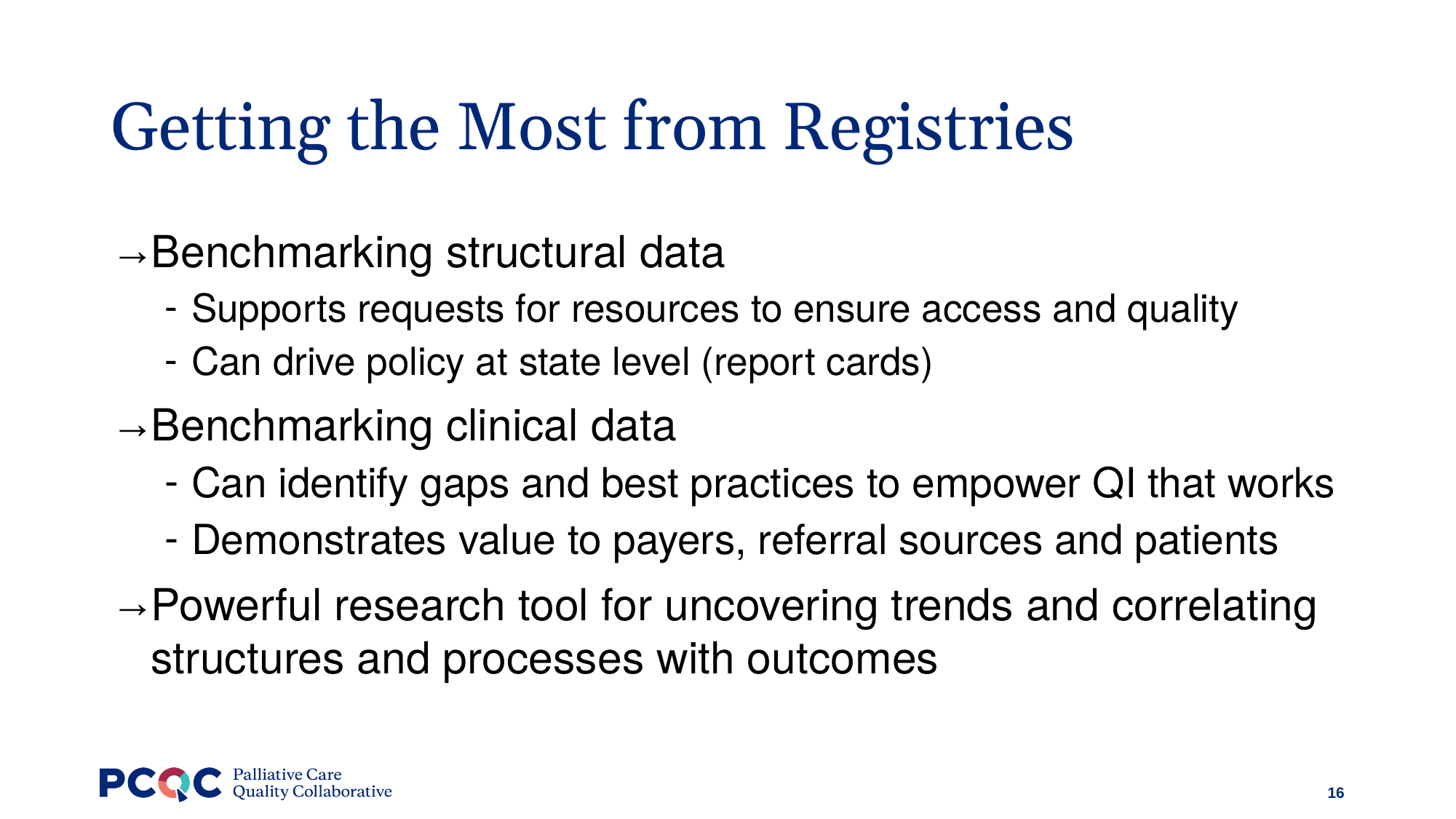

# Getting the Most from Registries
Benchmarking structural data
Supports requests for resources to ensure access and quality
Can drive policy at state level (report cards)
Benchmarking clinical data
Can identify gaps and best practices to empower QI that works
Demonstrates value to payers, referral sources and patients
Powerful research tool for uncovering trends and correlating structures and processes with outcomes

16